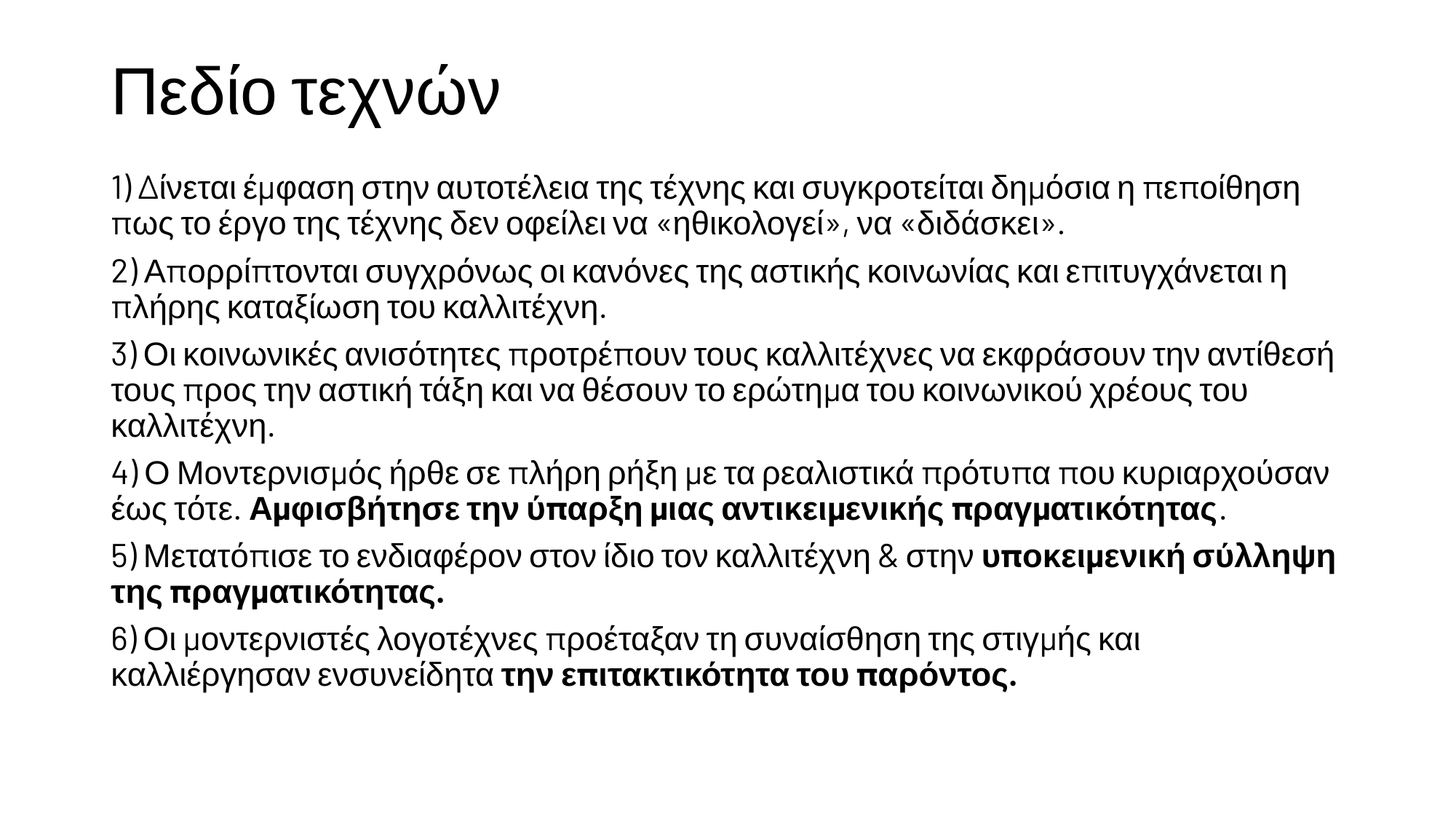

# Πεδίο τεχνών
1) Δίνεται έμφαση στην αυτοτέλεια της τέχνης και συγκροτείται δημόσια η πεποίθηση πως το έργο της τέχνης δεν οφείλει να «ηθικολογεί», να «διδάσκει».
2) Απορρίπτονται συγχρόνως οι κανόνες της αστικής κοινωνίας και επιτυγχάνεται η πλήρης καταξίωση του καλλιτέχνη.
3) Οι κοινωνικές ανισότητες προτρέπουν τους καλλιτέχνες να εκφράσουν την αντίθεσή τους προς την αστική τάξη και να θέσουν το ερώτημα του κοινωνικού χρέους του καλλιτέχνη.
4) Ο Μοντερνισμός ήρθε σε πλήρη ρήξη με τα ρεαλιστικά πρότυπα που κυριαρχούσαν έως τότε. Αμφισβήτησε την ύπαρξη μιας αντικειμενικής πραγματικότητας.
5) Μετατόπισε το ενδιαφέρον στον ίδιο τον καλλιτέχνη & στην υποκειμενική σύλληψη της πραγματικότητας.
6) Οι μοντερνιστές λογοτέχνες προέταξαν τη συναίσθηση της στιγμής και καλλιέργησαν ενσυνείδητα την επιτακτικότητα του παρόντος.